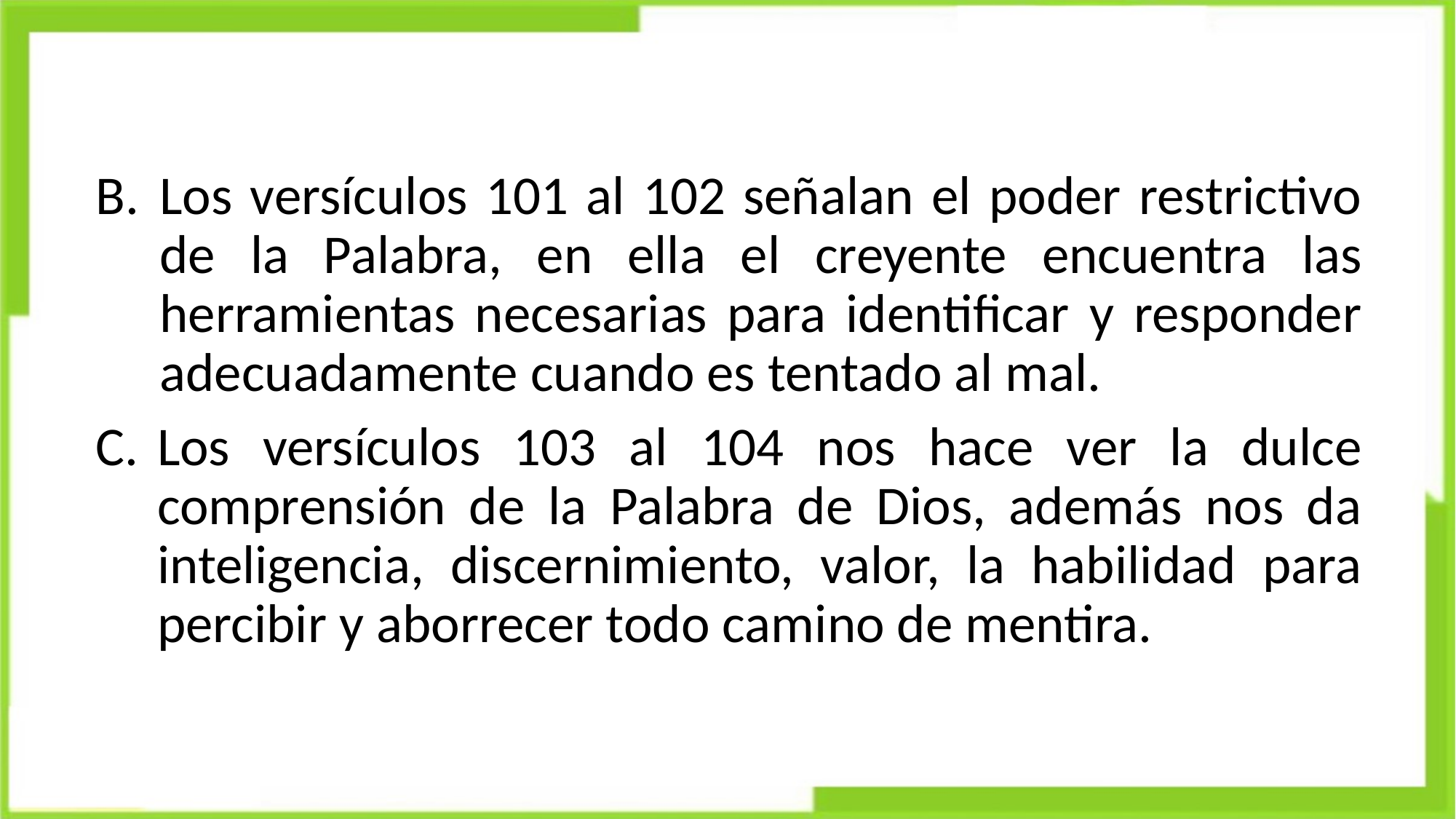

Los versículos 101 al 102 señalan el poder restrictivo de la Palabra, en ella el creyente encuentra las herramientas necesarias para identificar y responder adecuadamente cuando es tentado al mal.
Los versículos 103 al 104 nos hace ver la dulce comprensión de la Palabra de Dios, además nos da inteligencia, discernimiento, valor, la habilidad para percibir y aborrecer todo camino de mentira.